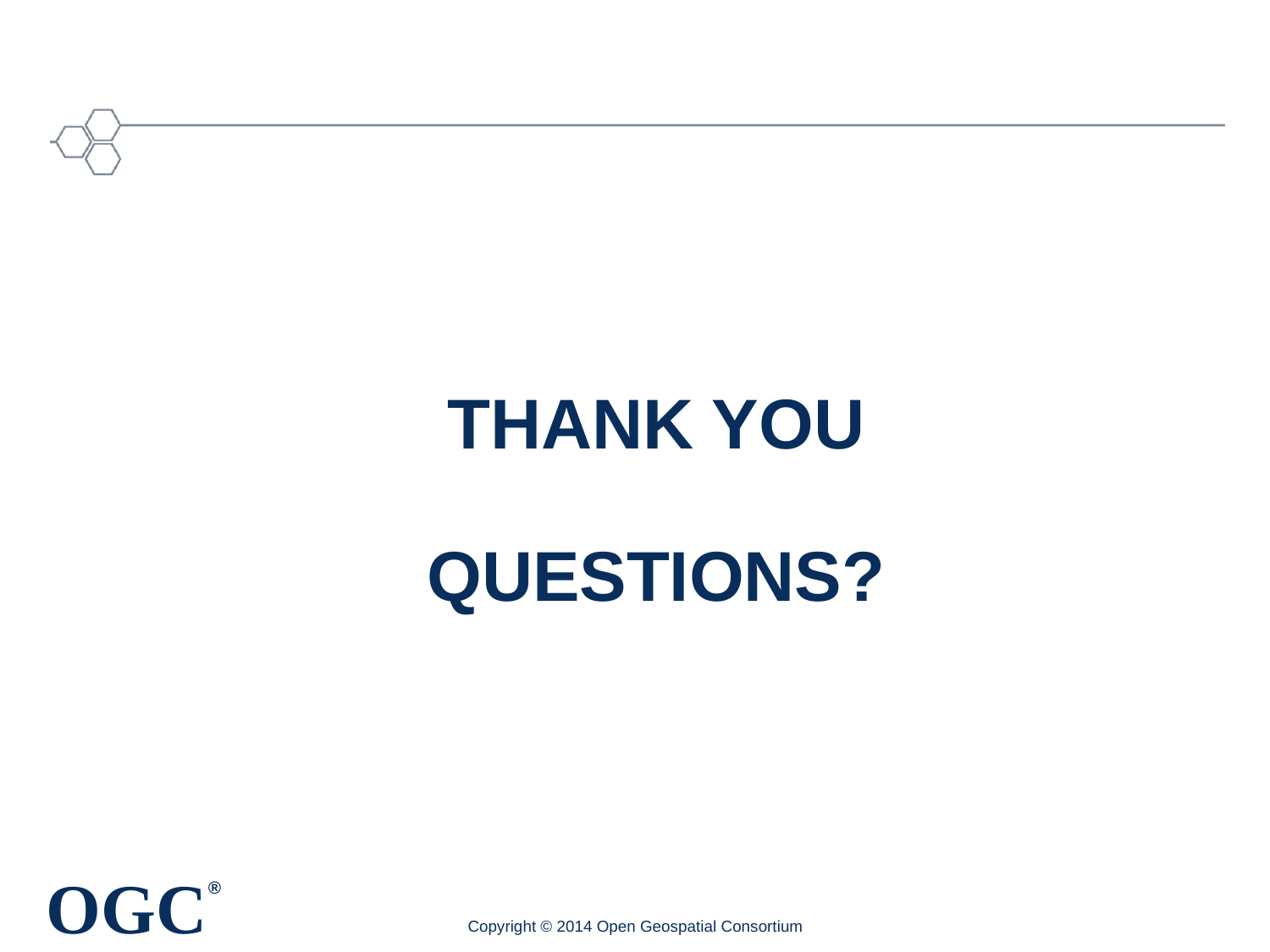

# THANK YOU QUESTIONS?
Copyright © 2014 Open Geospatial Consortium